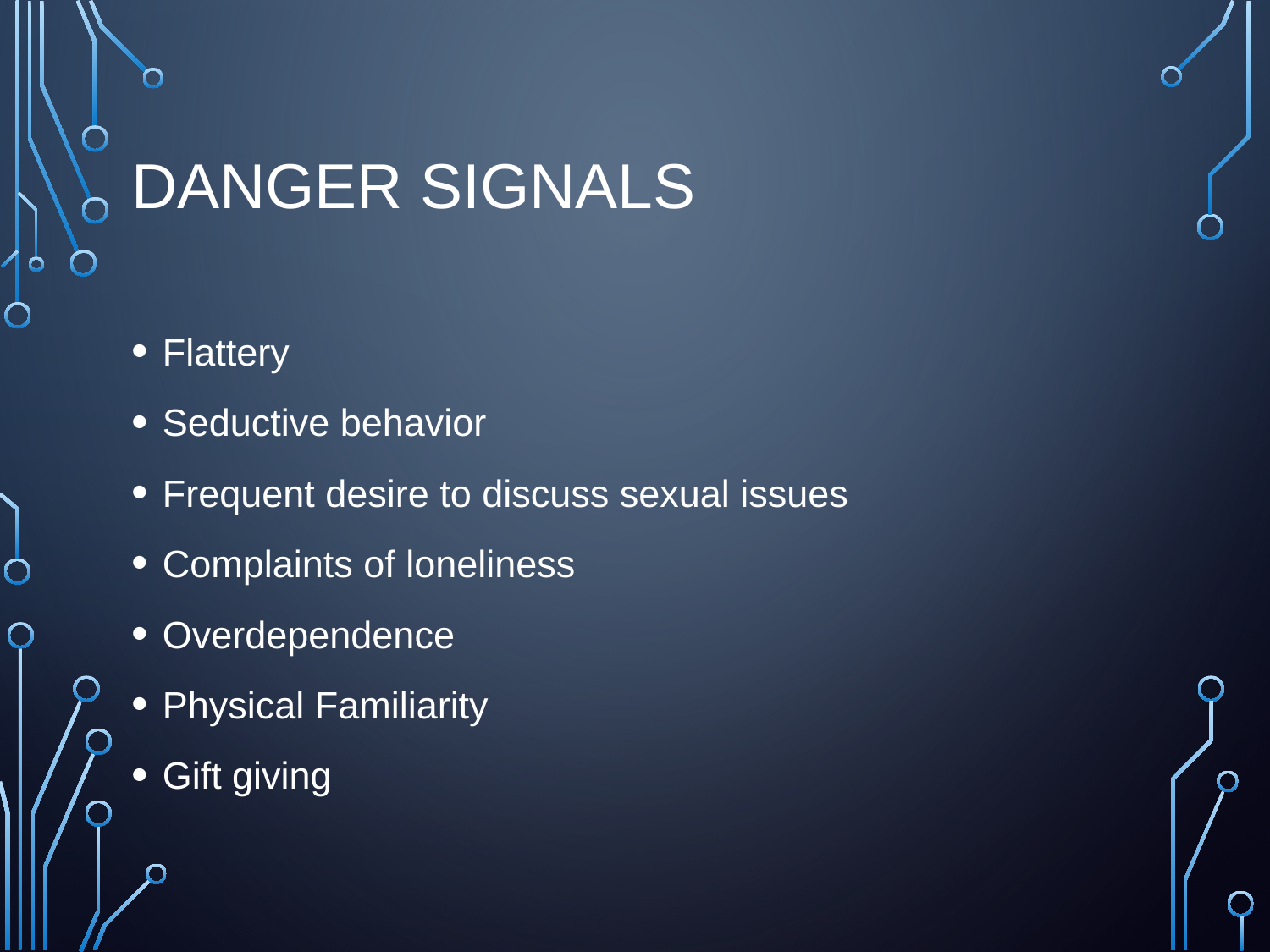

# Danger Signals
Flattery
Seductive behavior
Frequent desire to discuss sexual issues
Complaints of loneliness
Overdependence
Physical Familiarity
Gift giving